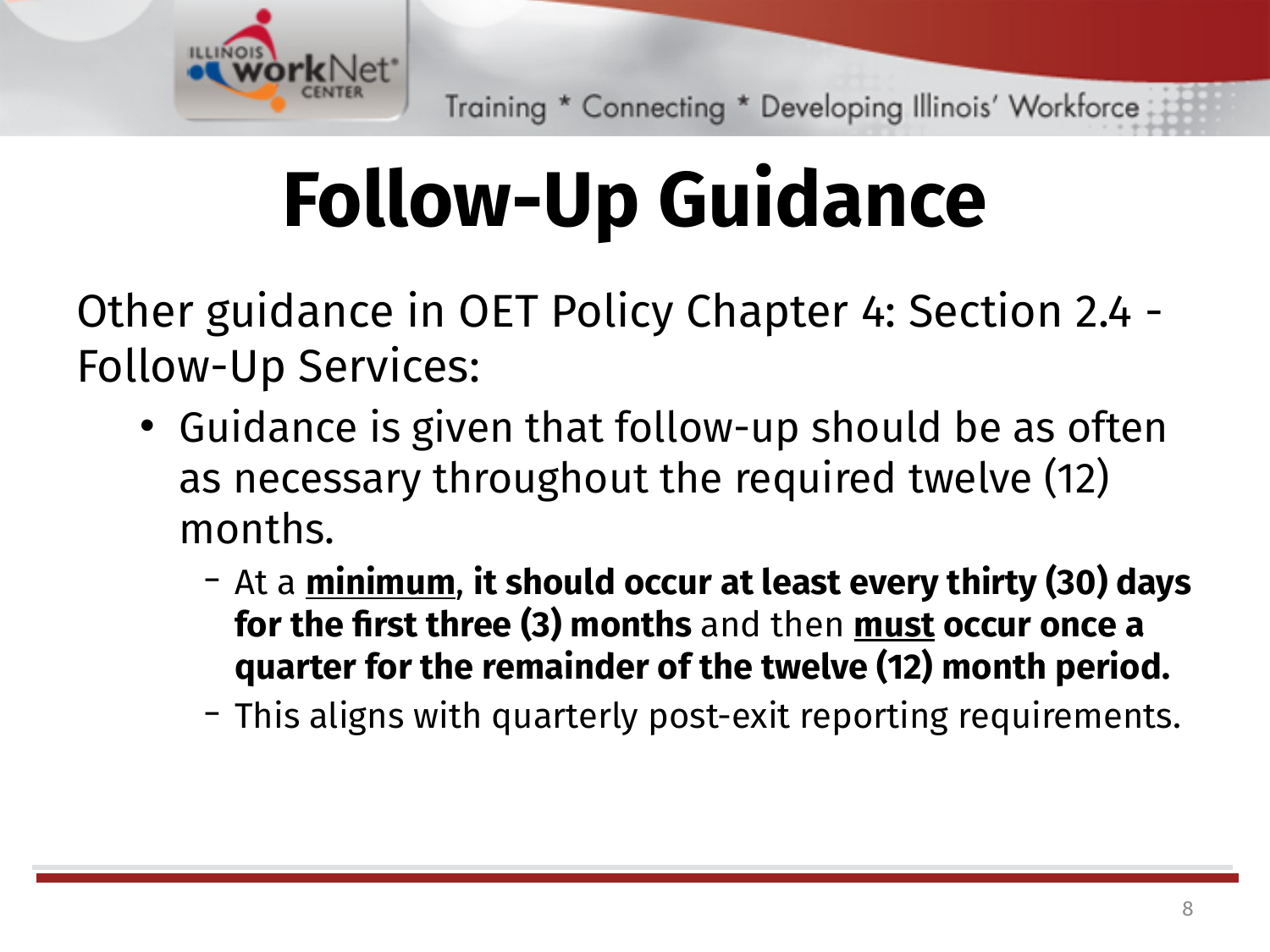

# Follow-Up Guidance
Other guidance in OET Policy Chapter 4: Section 2.4 - Follow-Up Services:
Guidance is given that follow-up should be as often as necessary throughout the required twelve (12) months.
At a minimum, it should occur at least every thirty (30) days for the first three (3) months and then must occur once a quarter for the remainder of the twelve (12) month period.
This aligns with quarterly post-exit reporting requirements.

8